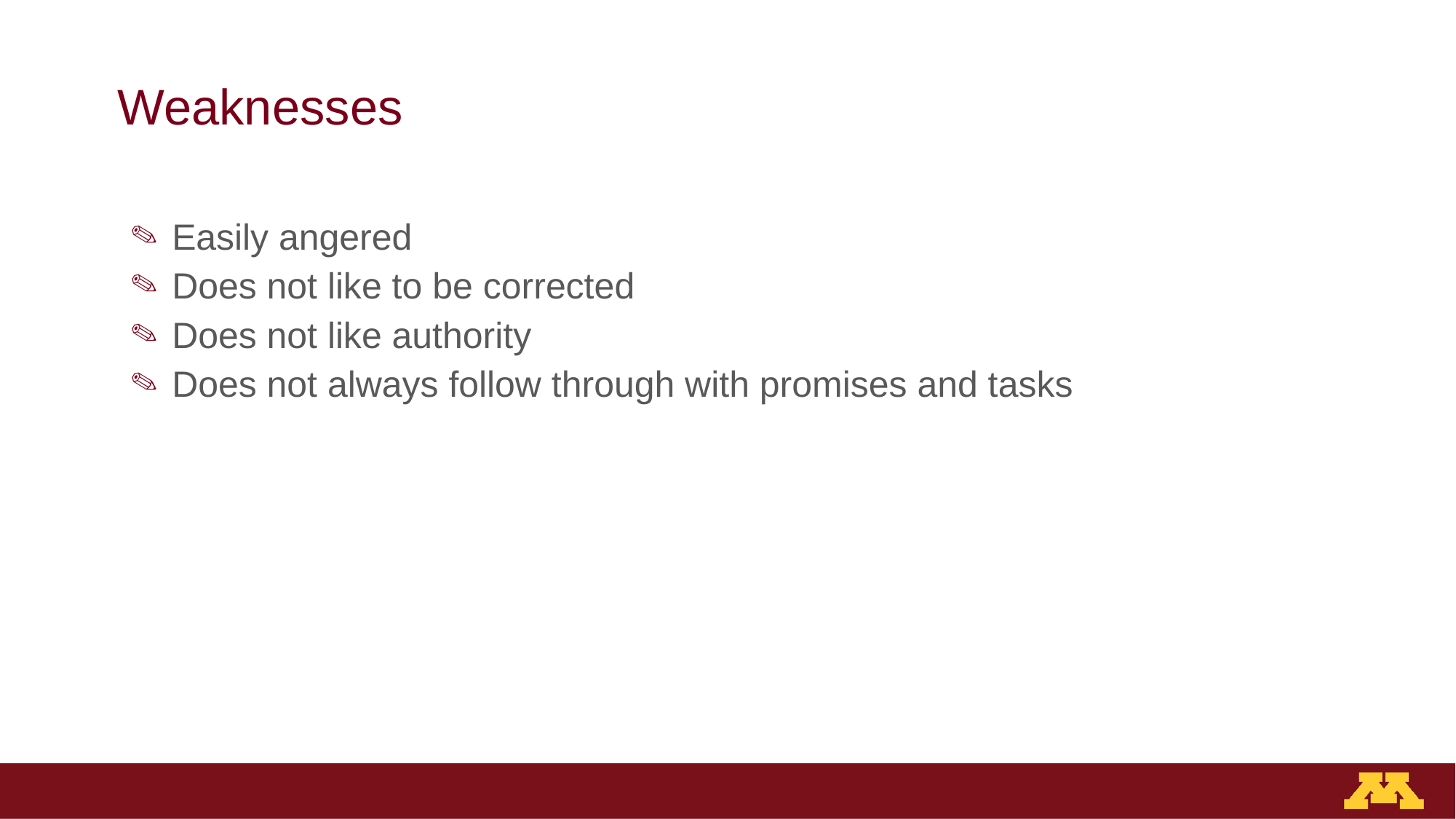

# Weaknesses
Easily angered
Does not like to be corrected
Does not like authority
Does not always follow through with promises and tasks